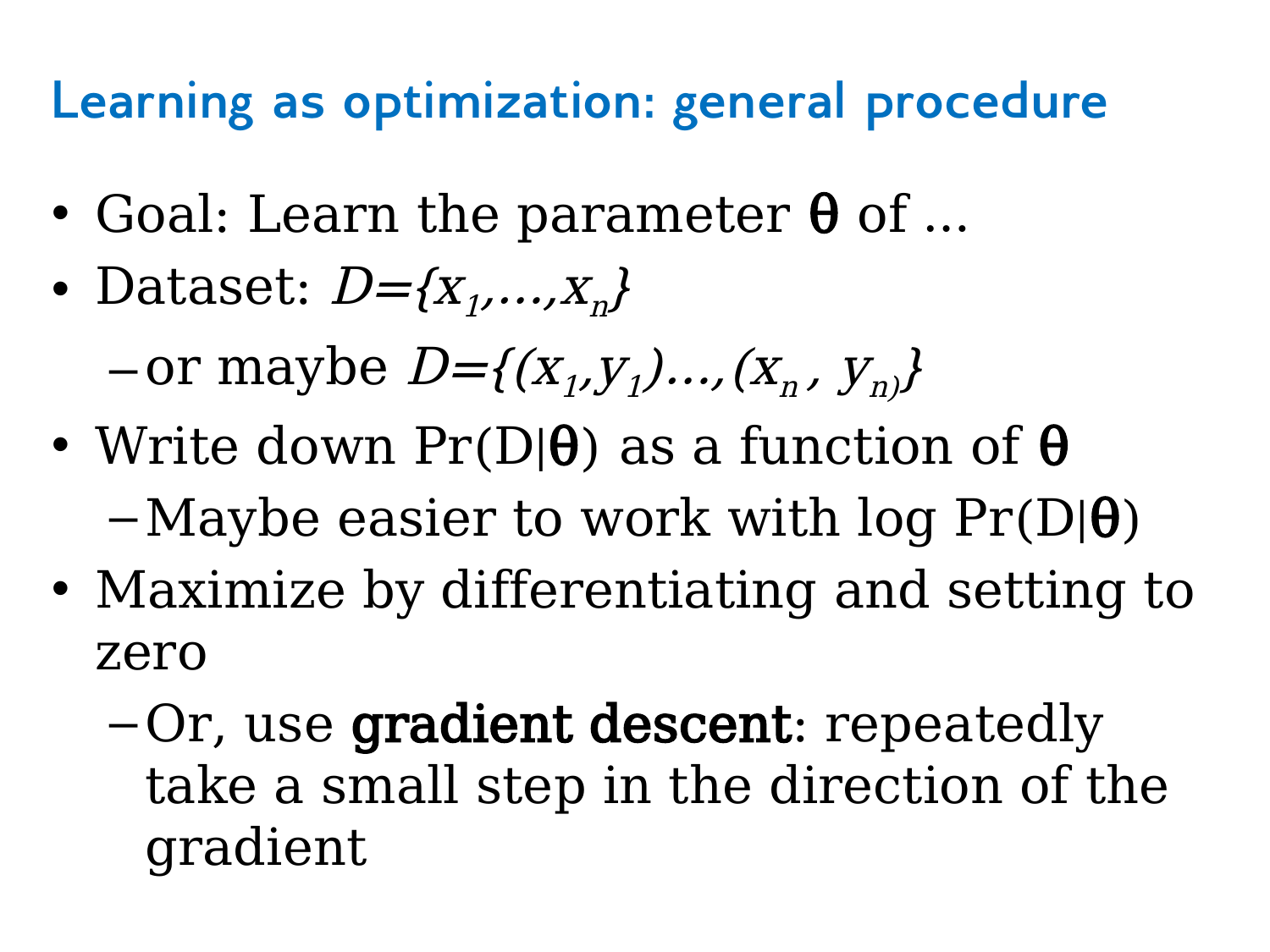

# Learning as optimization: general procedure
Goal: Learn the parameter θ of …
Dataset: D={x1,…,xn}
or maybe D={(x1,y1)…,(xn , yn)}
Write down Pr(D|θ) as a function of θ
Maybe easier to work with log Pr(D|θ)
Maximize by differentiating and setting to zero
Or, use gradient descent: repeatedly take a small step in the direction of the gradient